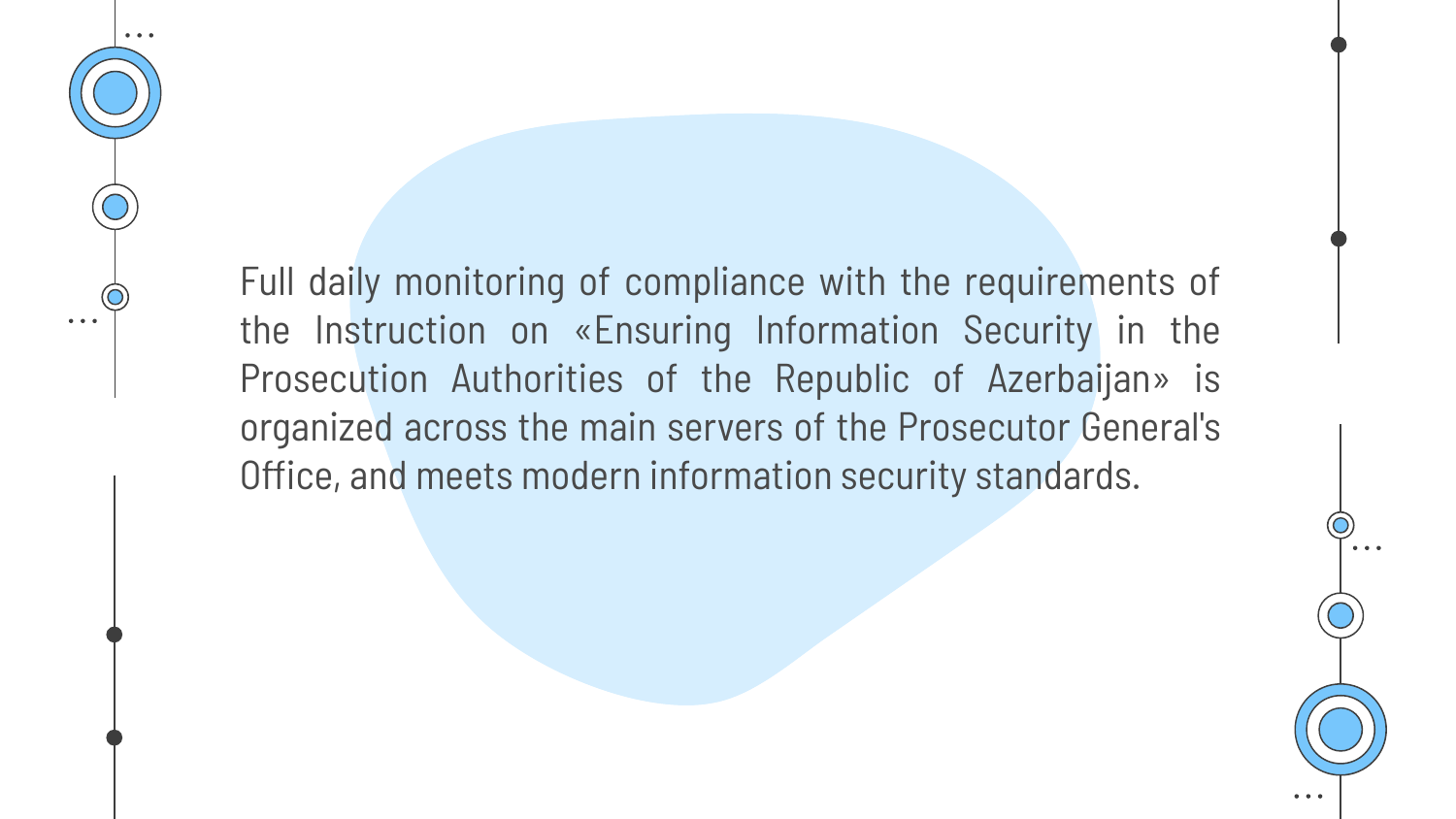

Full daily monitoring of compliance with the requirements of the Instruction on «Ensuring Information Security in the Prosecution Authorities of the Republic of Azerbaijan» is organized across the main servers of the Prosecutor General's Office, and meets modern information security standards.